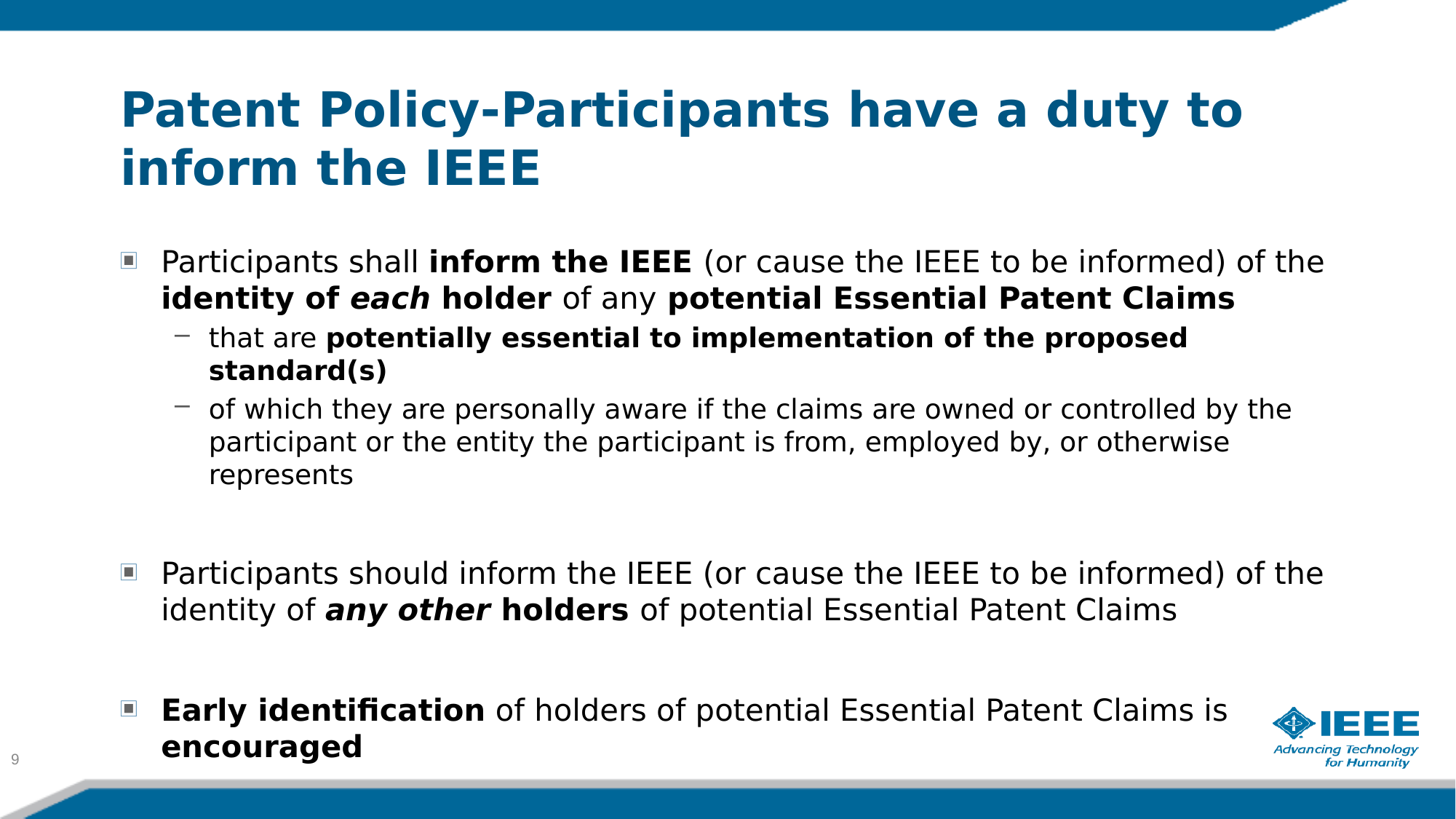

# Patent Policy-Participants have a duty to inform the IEEE
Participants shall inform the IEEE (or cause the IEEE to be informed) of the identity of each holder of any potential Essential Patent Claims
that are potentially essential to implementation of the proposed standard(s)
of which they are personally aware if the claims are owned or controlled by the participant or the entity the participant is from, employed by, or otherwise represents

Participants should inform the IEEE (or cause the IEEE to be informed) of the identity of any other holders of potential Essential Patent Claims

Early identification of holders of potential Essential Patent Claims is encouraged
9